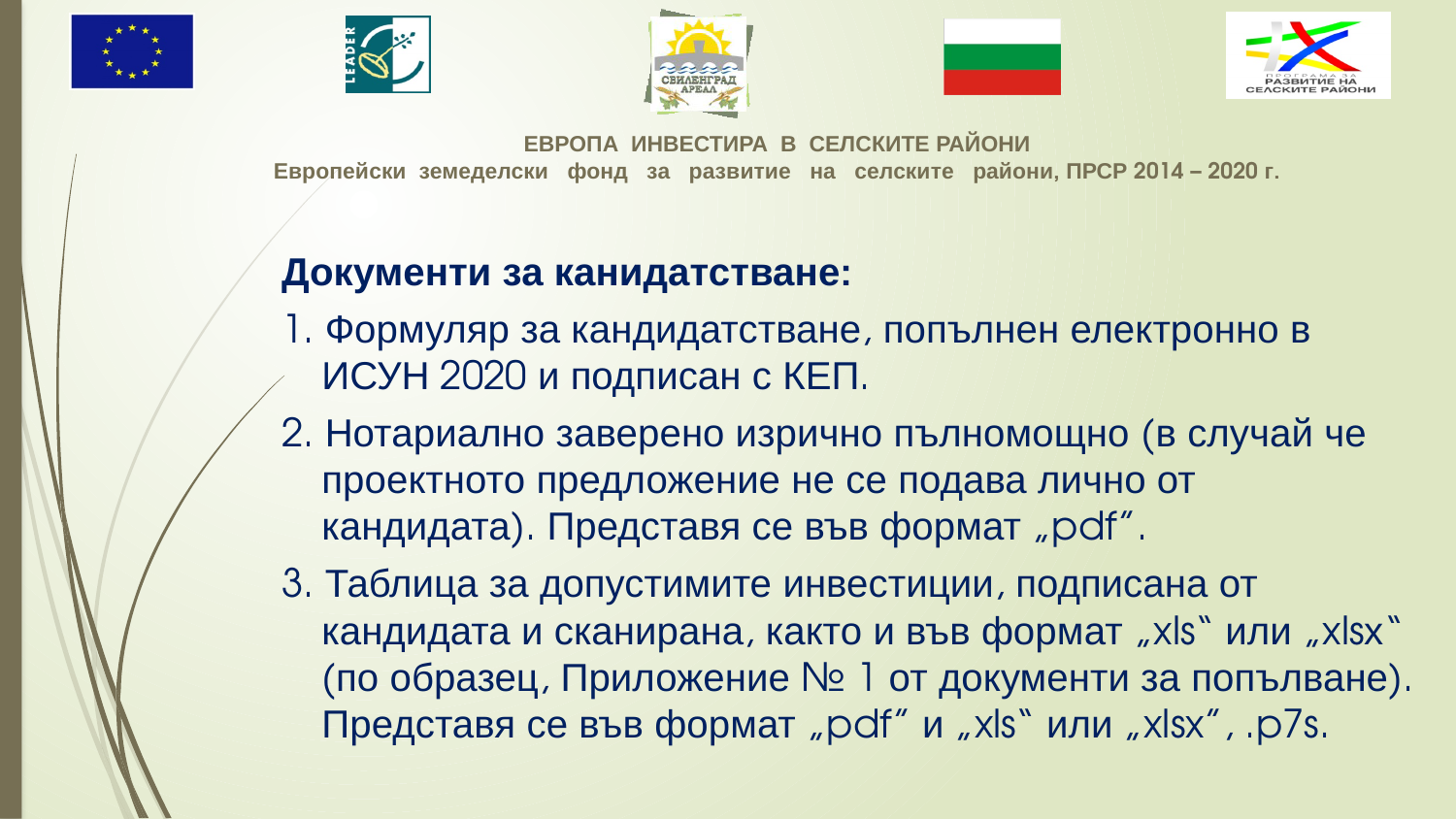

Документи за канидатстване:
1. Формуляр за кандидатстване, попълнен електронно в ИСУН 2020 и подписан с КЕП.
2. Нотариално заверено изрично пълномощно (в случай че проектното предложение не се подава лично от кандидата). Представя се във формат „pdf”.
3. Таблица за допустимите инвестиции, подписана от кандидата и сканирана, както и във формат „xls“ или „xlsх“ (по образец, Приложение № 1 от документи за попълване). Представя се във формат „pdf” и „xls“ или „xlsx”, .p7s.